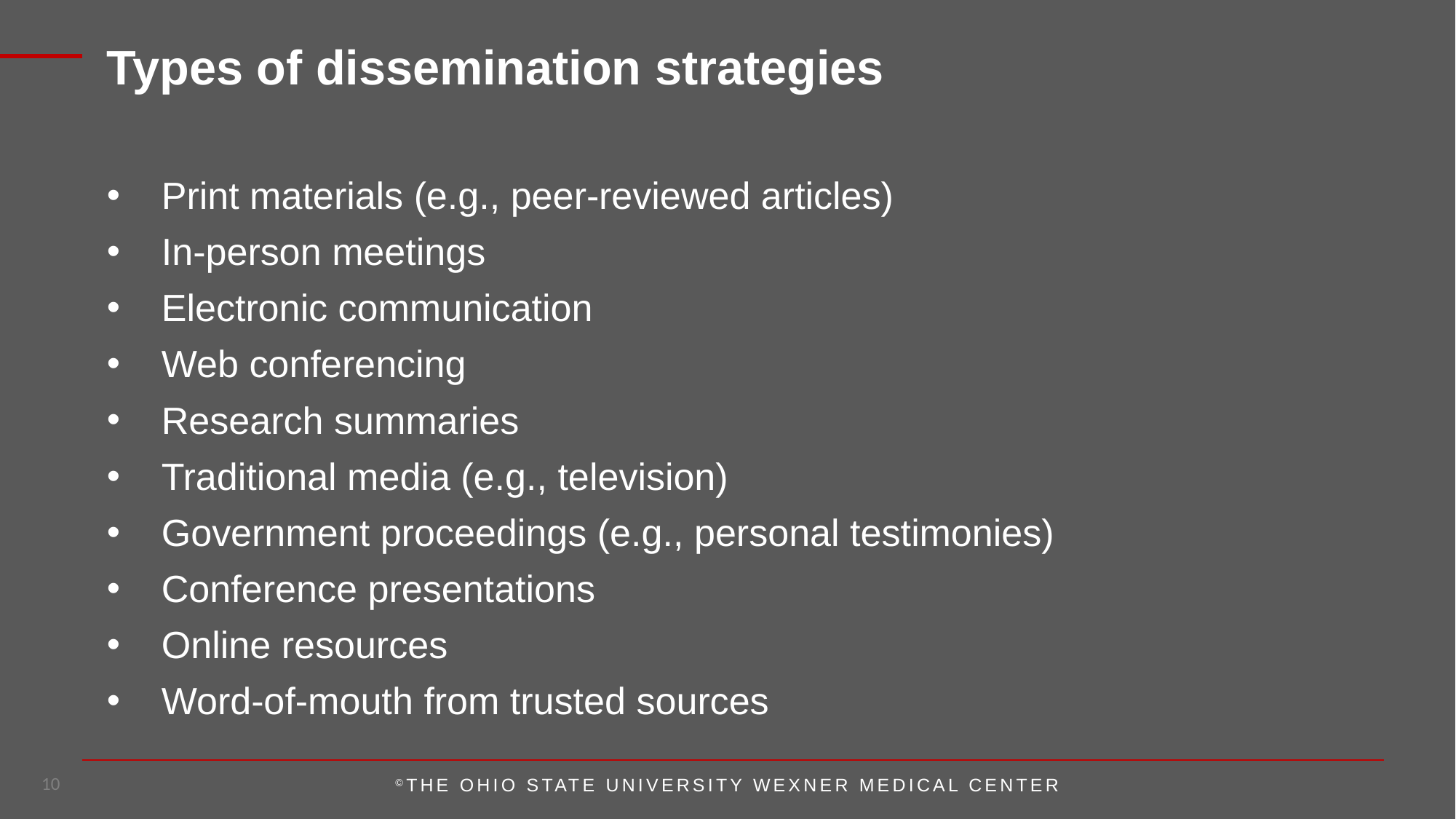

Types of dissemination strategies

Print materials (e.g., peer-reviewed articles)
In-person meetings
Electronic communication
Web conferencing
Research summaries
Traditional media (e.g., television)
Government proceedings (e.g., personal testimonies)
Conference presentations
Online resources
Word-of-mouth from trusted sources